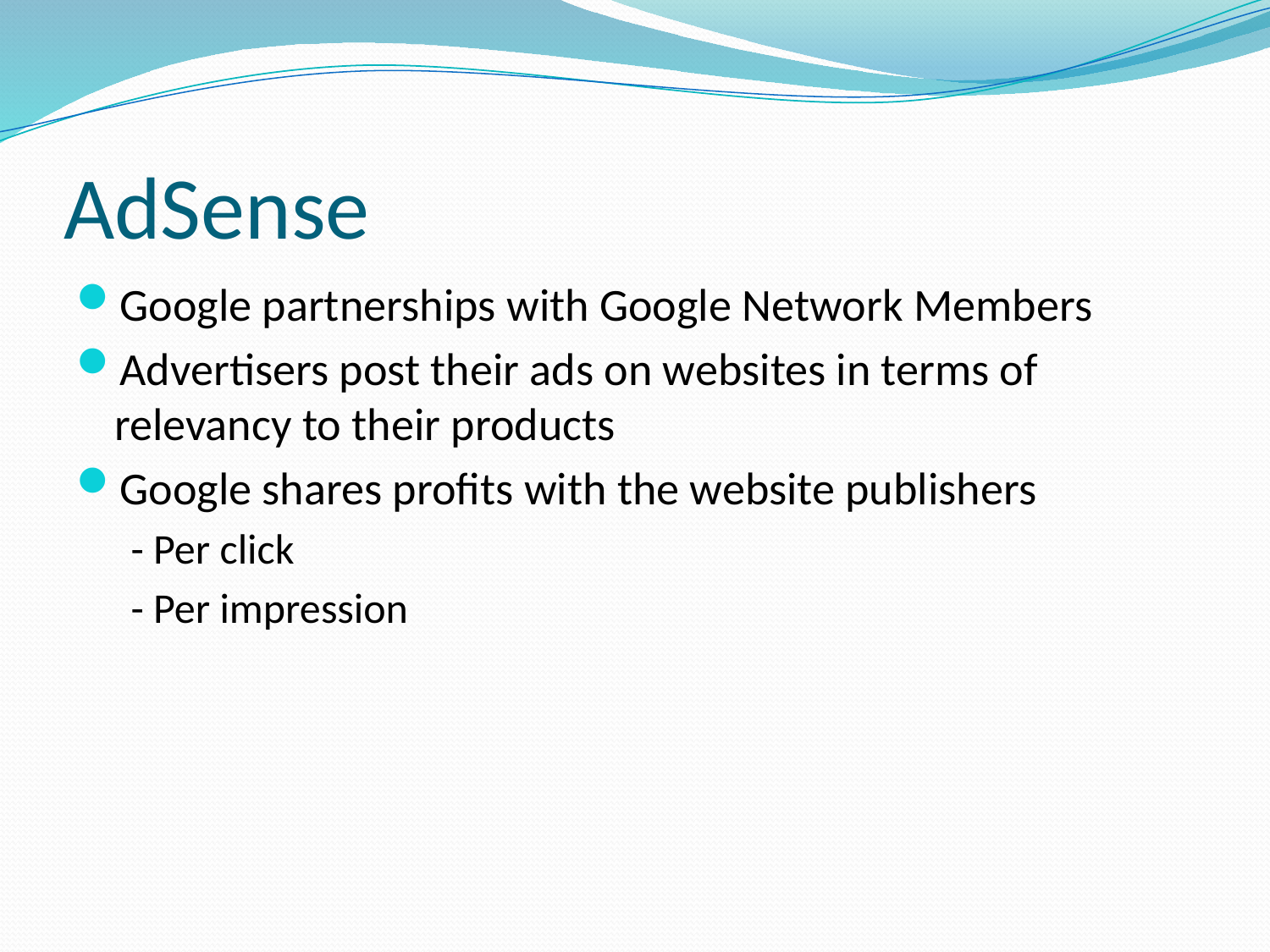

# AdSense
Google partnerships with Google Network Members
Advertisers post their ads on websites in terms of relevancy to their products
Google shares profits with the website publishers
- Per click
- Per impression